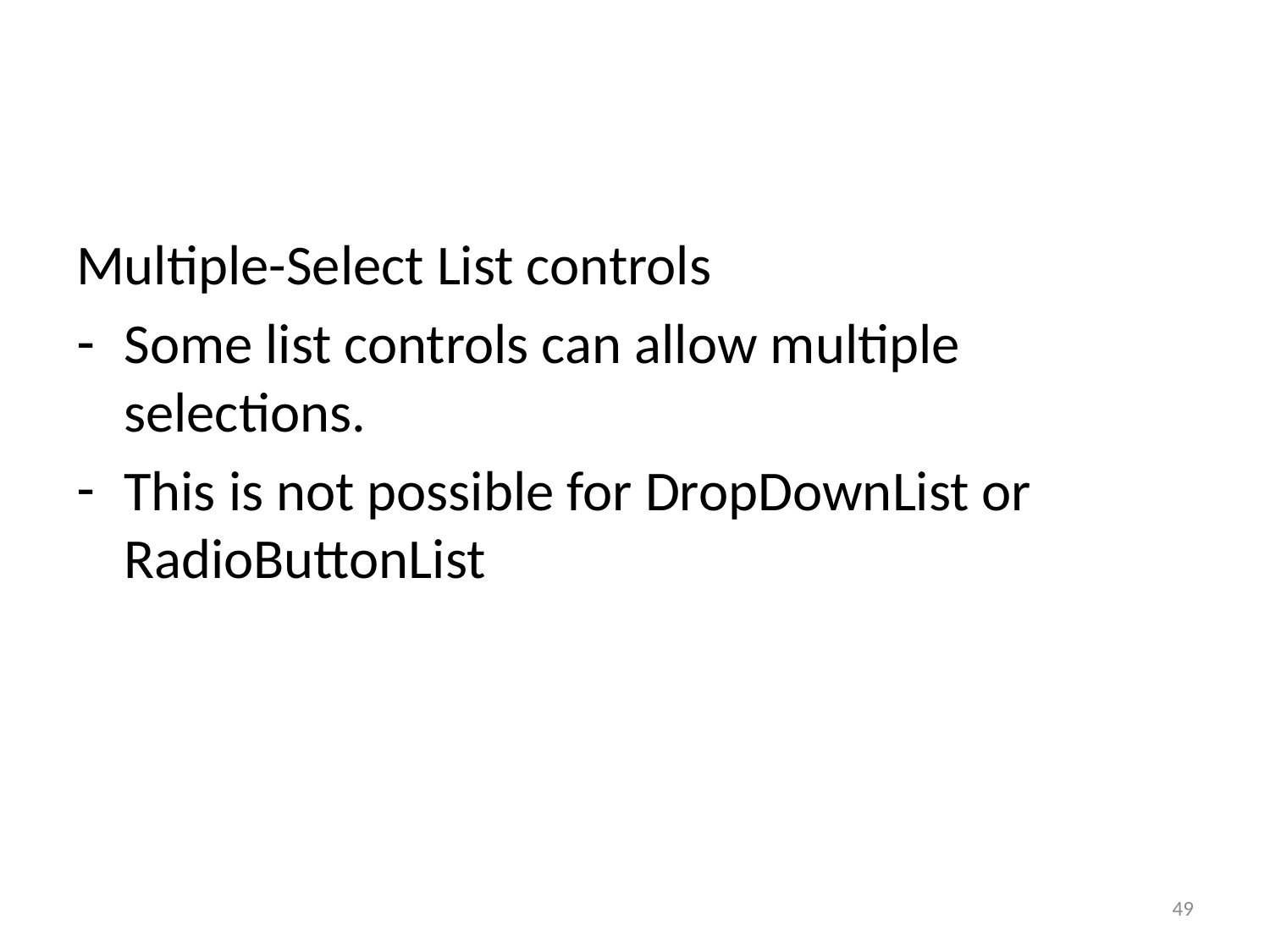

#
Multiple-Select List controls
Some list controls can allow multiple selections.
This is not possible for DropDownList or RadioButtonList
49